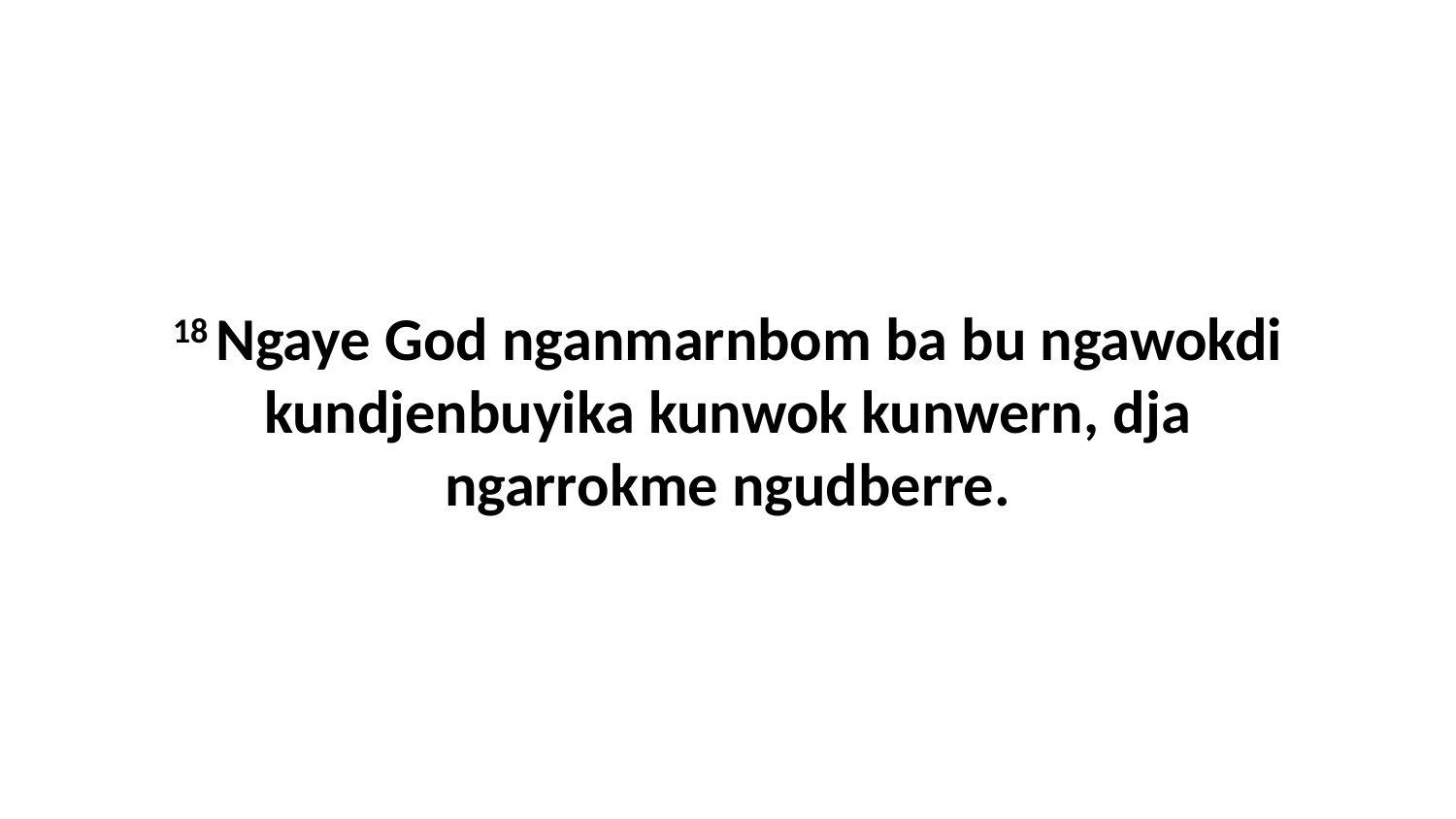

18 Ngaye God nganmarnbom ba bu ngawokdi kundjenbuyika kunwok kunwern, dja ngarrokme ngudberre.